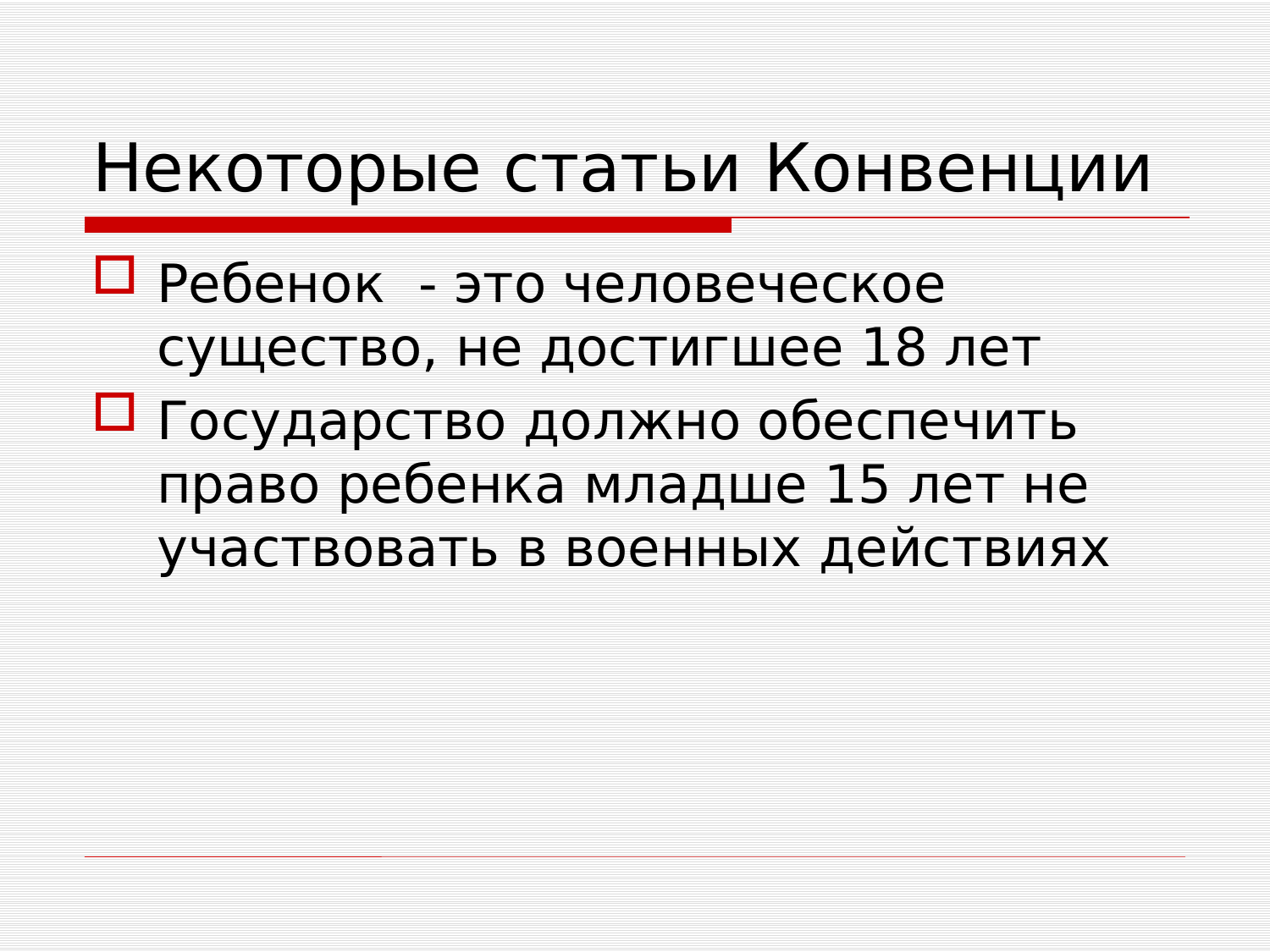

# Некоторые статьи Конвенции
Ребенок  - это человеческое существо, не достигшее 18 лет
Государство должно обеспечить право ребенка младше 15 лет не участвовать в военных действиях